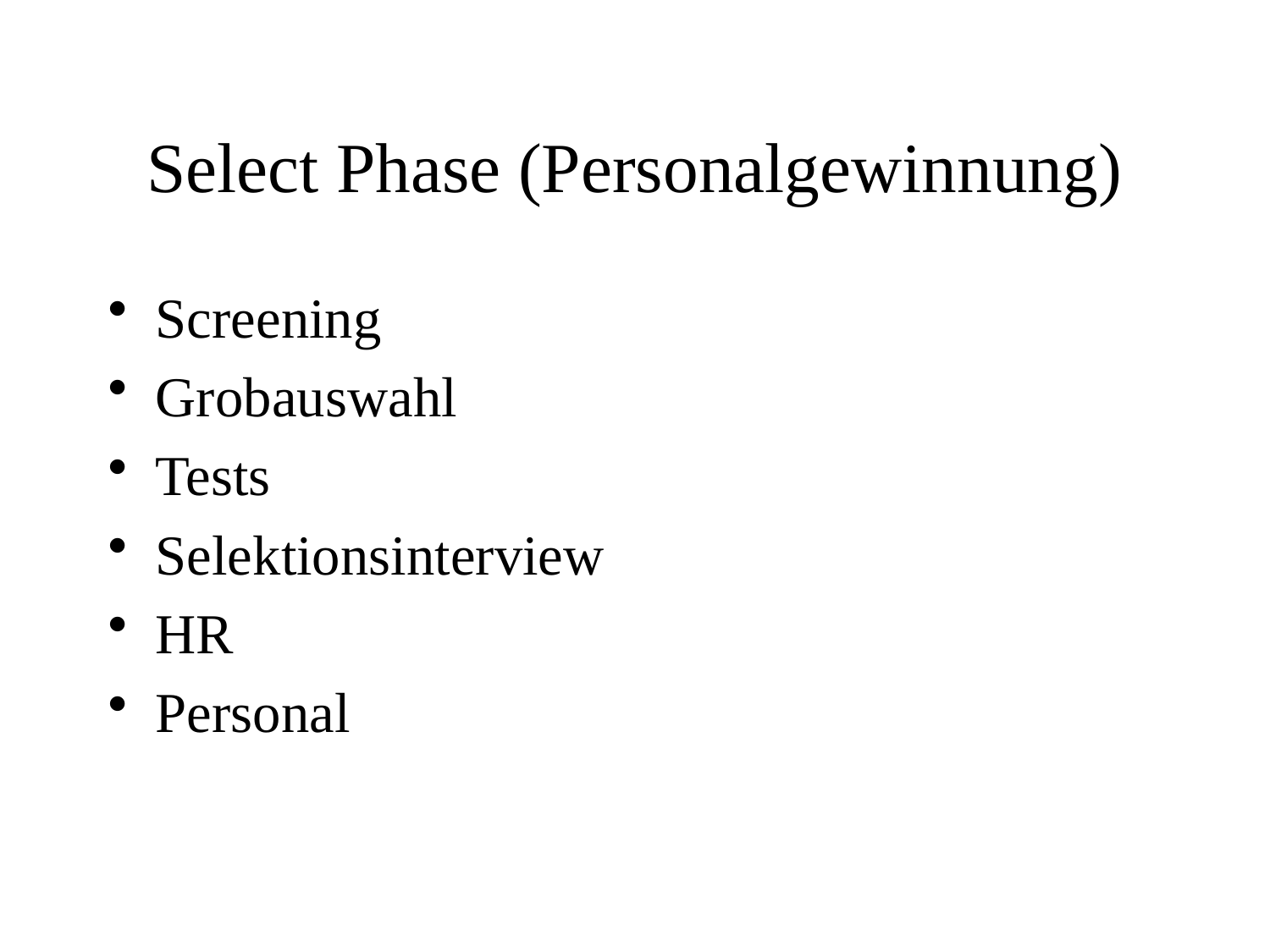

# Select Phase (Personalgewinnung)
Screening
Grobauswahl
Tests
Selektionsinterview
HR
Personal